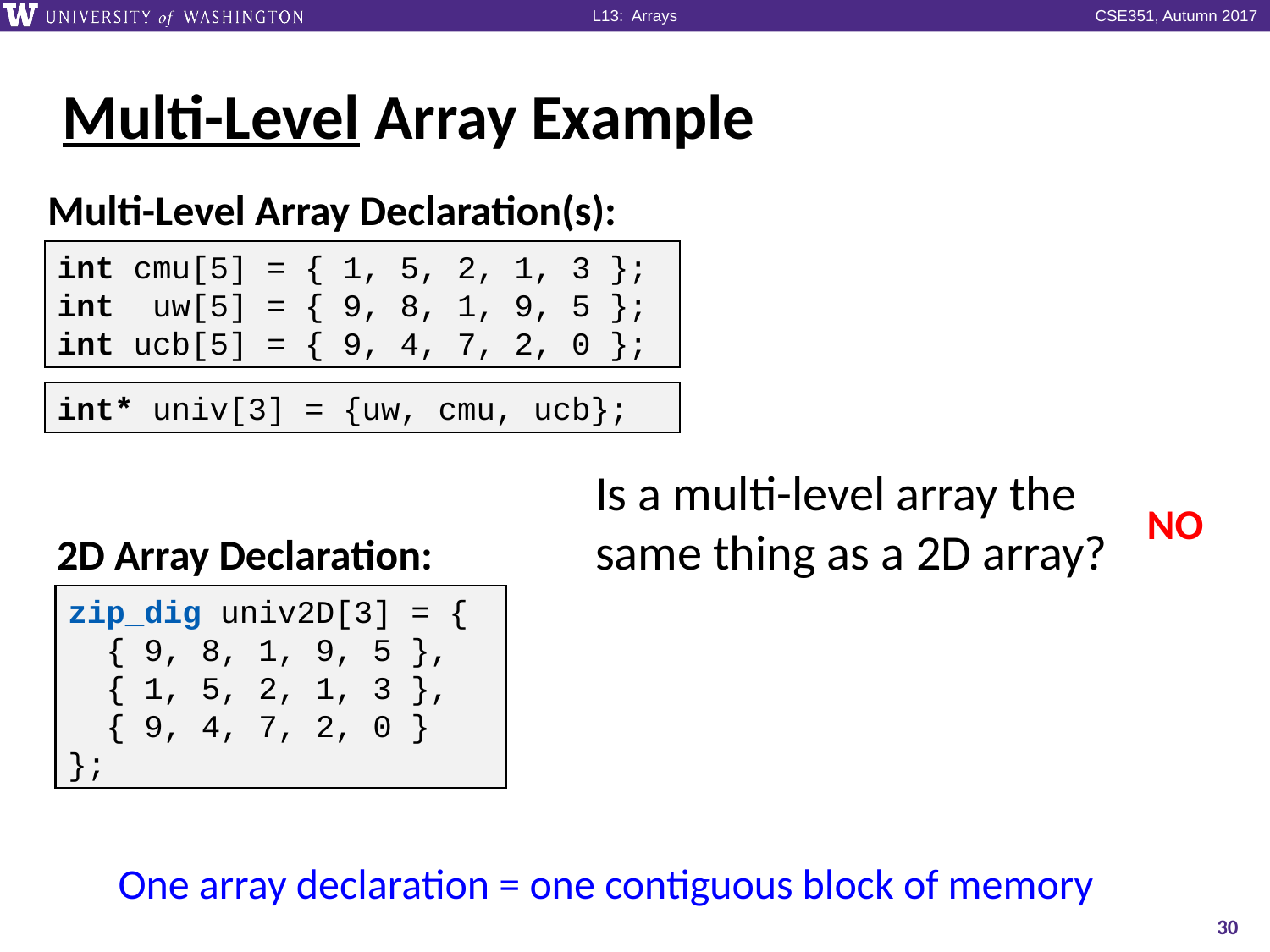

# Multi-Level Array Example
Multi-Level Array Declaration(s):
int cmu[5] = { 1, 5, 2, 1, 3 };
int  uw[5] = { 9, 8, 1, 9, 5 };
int ucb[5] = { 9, 4, 7, 2, 0 };
int* univ[3] = {uw, cmu, ucb};
Is a multi-level array the
same thing as a 2D array?
NO
2D Array Declaration:
zip_dig univ2D[3] = {
  { 9, 8, 1, 9, 5 },
  { 1, 5, 2, 1, 3 },
  { 9, 4, 7, 2, 0 }
};
One array declaration = one contiguous block of memory
30